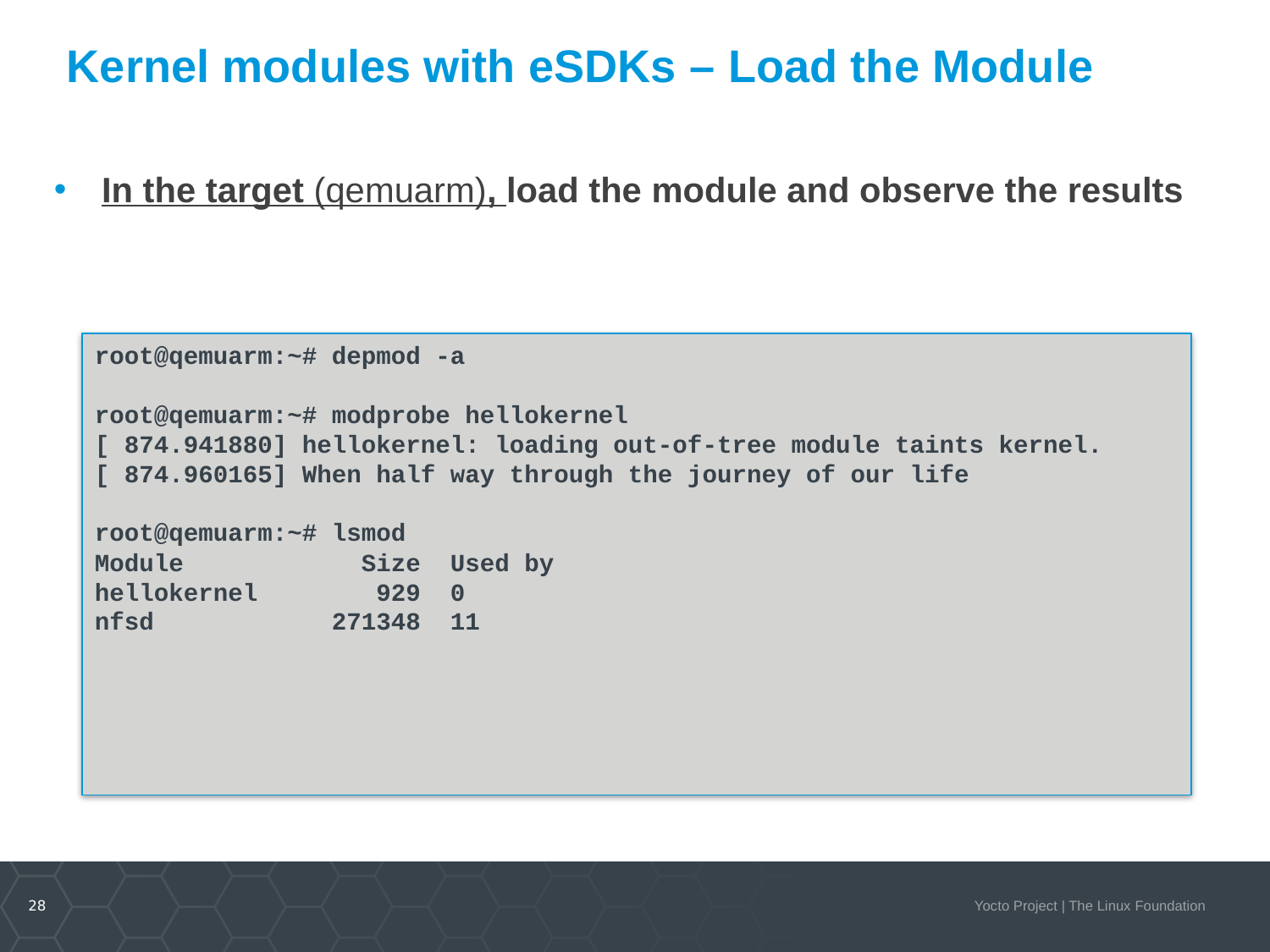

# Kernel modules with eSDKs – Load the Module
In the target (qemuarm), load the module and observe the results

root@qemuarm:~# depmod -a

root@qemuarm:~# modprobe hellokernel
[ 874.941880] hellokernel: loading out-of-tree module taints kernel.
[ 874.960165] When half way through the journey of our life

root@qemuarm:~# lsmod
Module            Size  Used by
hellokernel        929  0
nfsd            271348  11